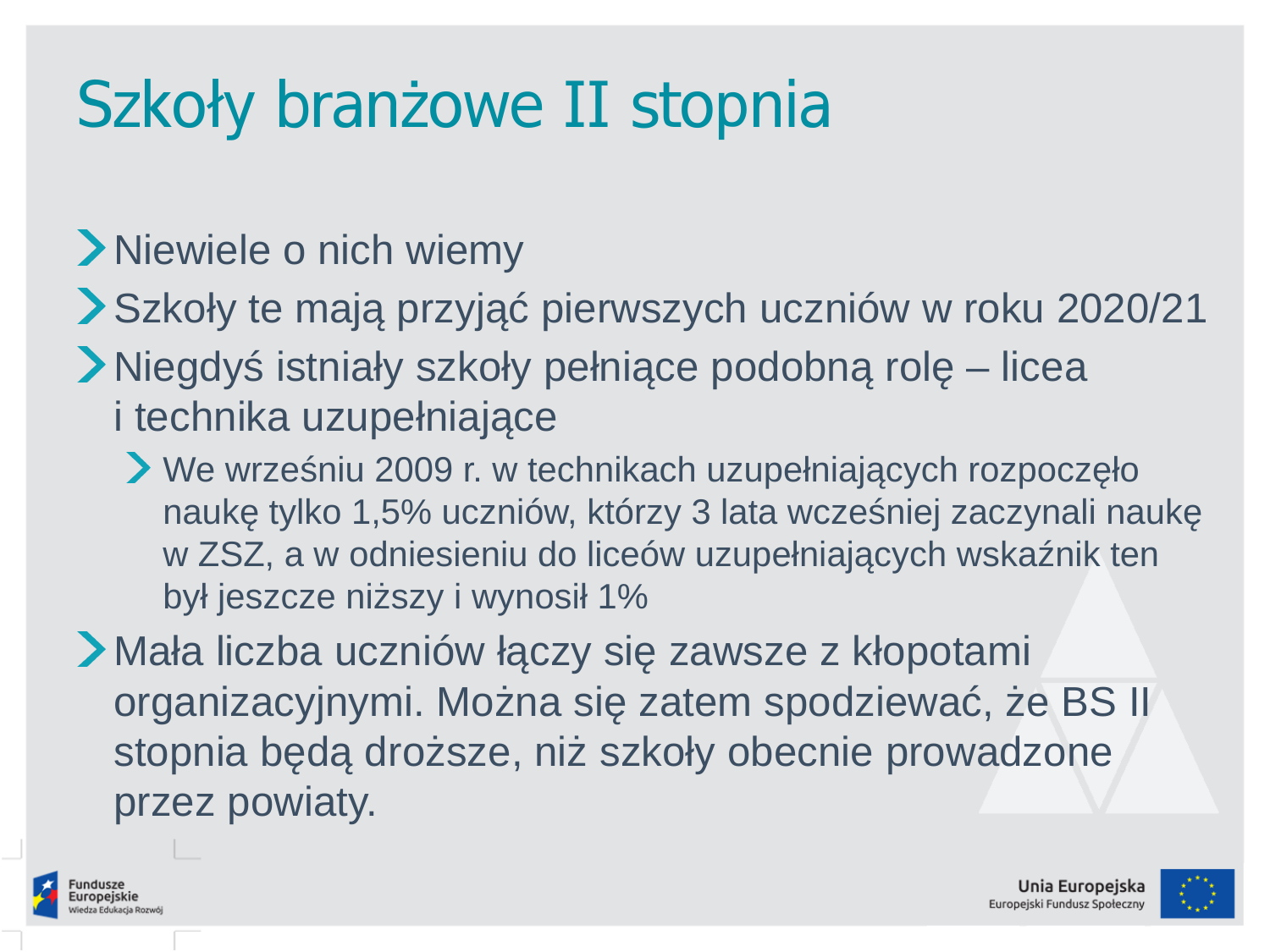

# Szkoły branżowe II stopnia
Niewiele o nich wiemy
Szkoły te mają przyjąć pierwszych uczniów w roku 2020/21
Niegdyś istniały szkoły pełniące podobną rolę – licea
i technika uzupełniające
We wrześniu 2009 r. w technikach uzupełniających rozpoczęło naukę tylko 1,5% uczniów, którzy 3 lata wcześniej zaczynali naukę w ZSZ, a w odniesieniu do liceów uzupełniających wskaźnik ten był jeszcze niższy i wynosił 1%
Mała liczba uczniów łączy się zawsze z kłopotami organizacyjnymi. Można się zatem spodziewać, że BS II stopnia będą droższe, niż szkoły obecnie prowadzone przez powiaty.